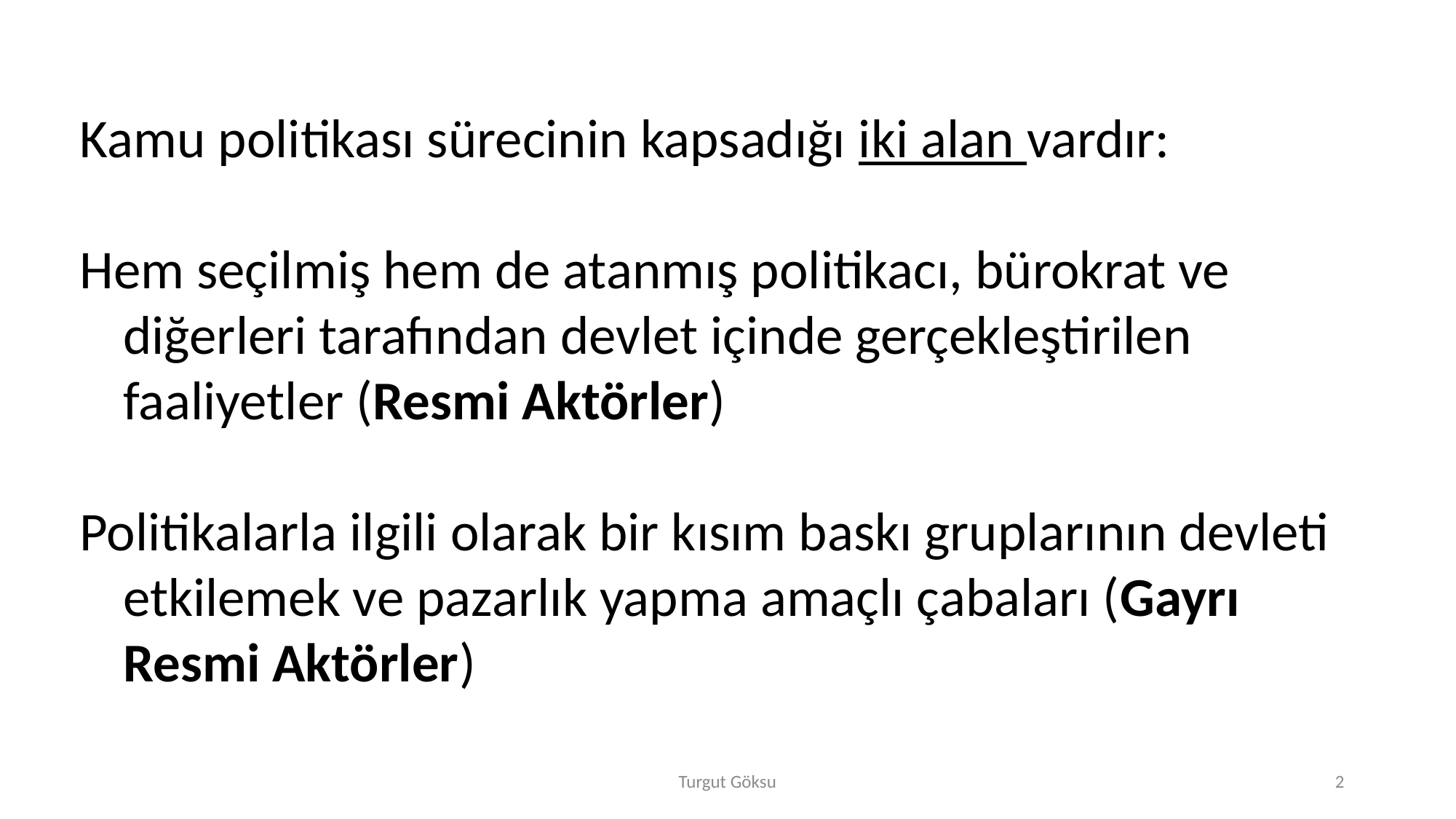

Kamu politikası sürecinin kapsadığı iki alan vardır:

Hem seçilmiş hem de atanmış politikacı, bürokrat ve diğerleri tarafından devlet içinde gerçekleştirilen faaliyetler (Resmi Aktörler)

Politikalarla ilgili olarak bir kısım baskı gruplarının devleti etkilemek ve pazarlık yapma amaçlı çabaları (Gayrı Resmi Aktörler)

Turgut Göksu
2